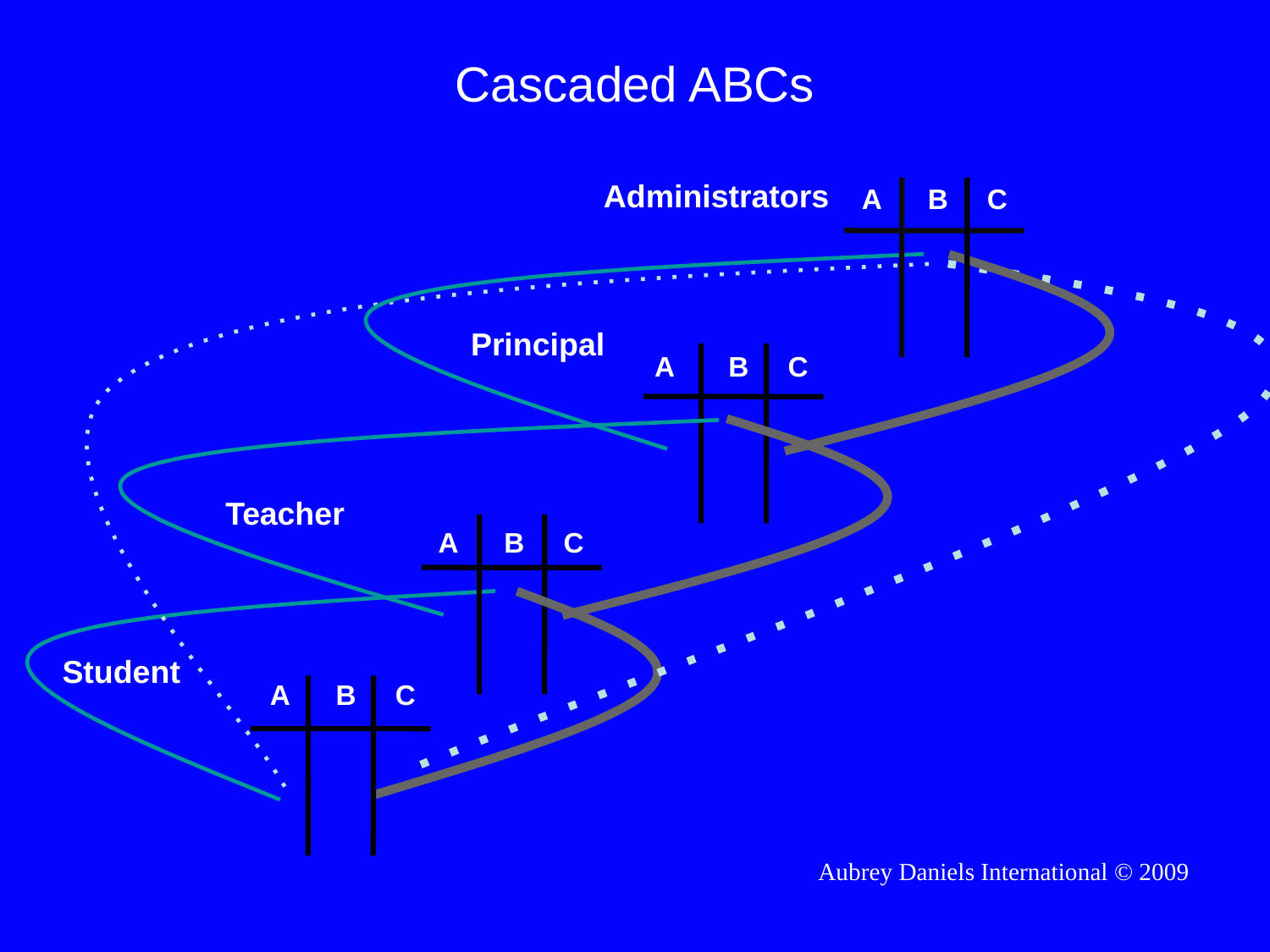

# Cascaded ABCs
 Administrators
 A      B     C

Principal
 A       B     C

Teacher
 A      B     C

Student
A      B     C
Aubrey Daniels International © 2009